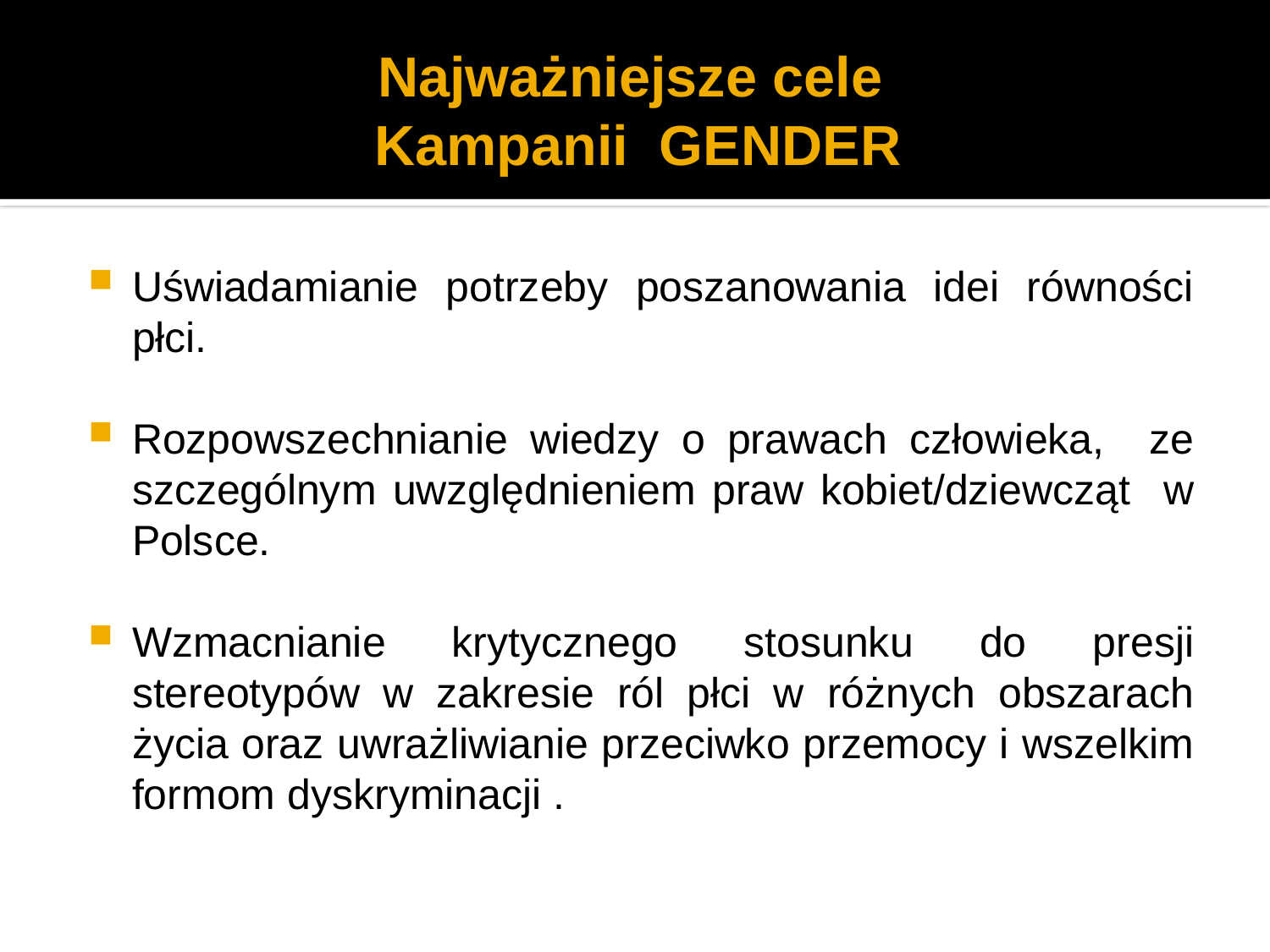

# Najważniejsze cele Kampanii  GENDER
Uświadamianie potrzeby poszanowania idei równości płci.

Rozpowszechnianie wiedzy o prawach człowieka,  ze szczególnym uwzględnieniem praw kobiet/dziewcząt  w Polsce.

Wzmacnianie krytycznego stosunku do presji stereotypów w zakresie ról płci w różnych obszarach życia oraz uwrażliwianie przeciwko przemocy i wszelkim formom dyskryminacji .